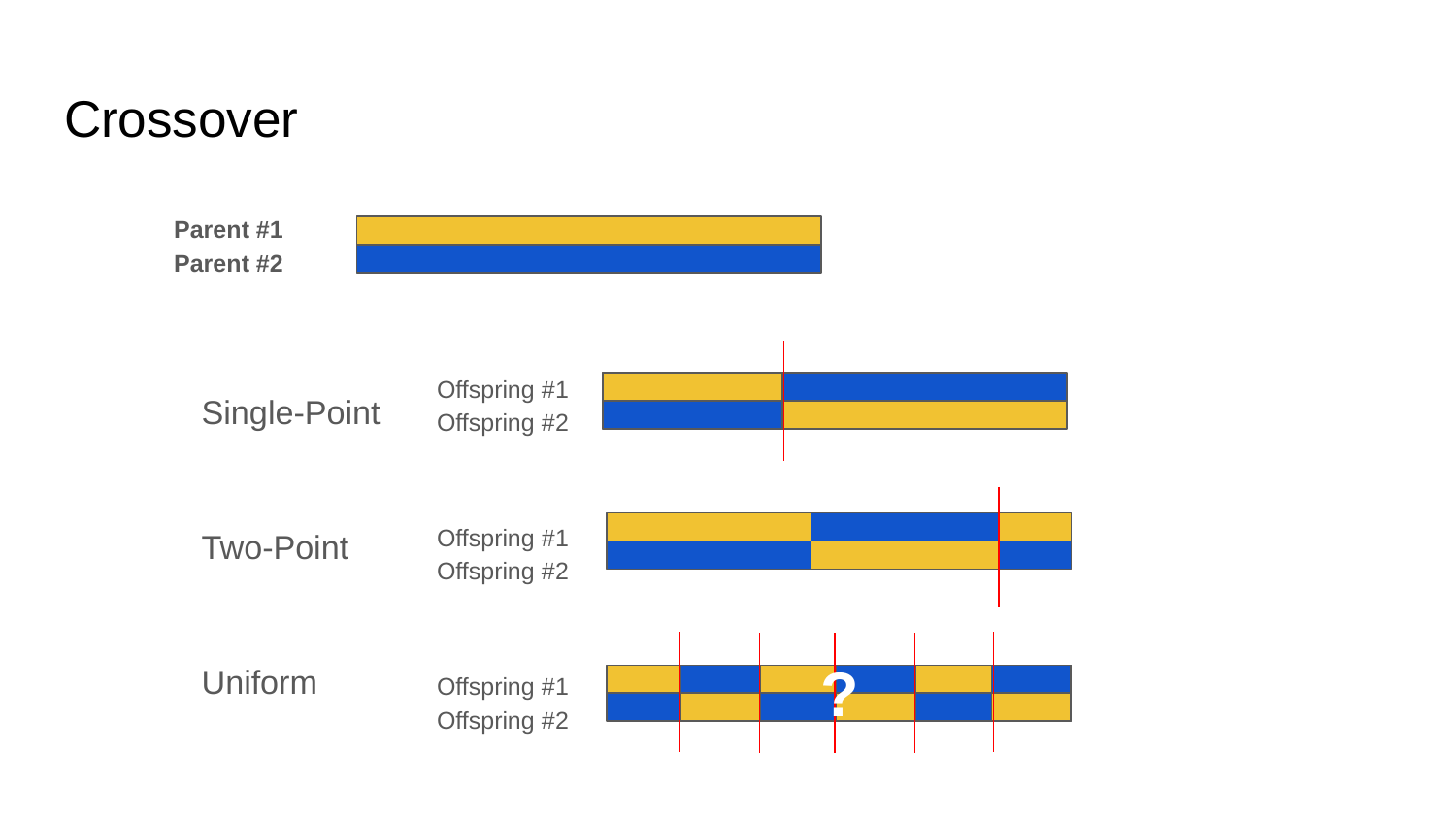

# Crossover

Single-Point

Two-Point

Uniform

Parent #1
Parent #2

Offspring #1
Offspring #2

Offspring #1
Offspring #2

Offspring #1
Offspring #2

?